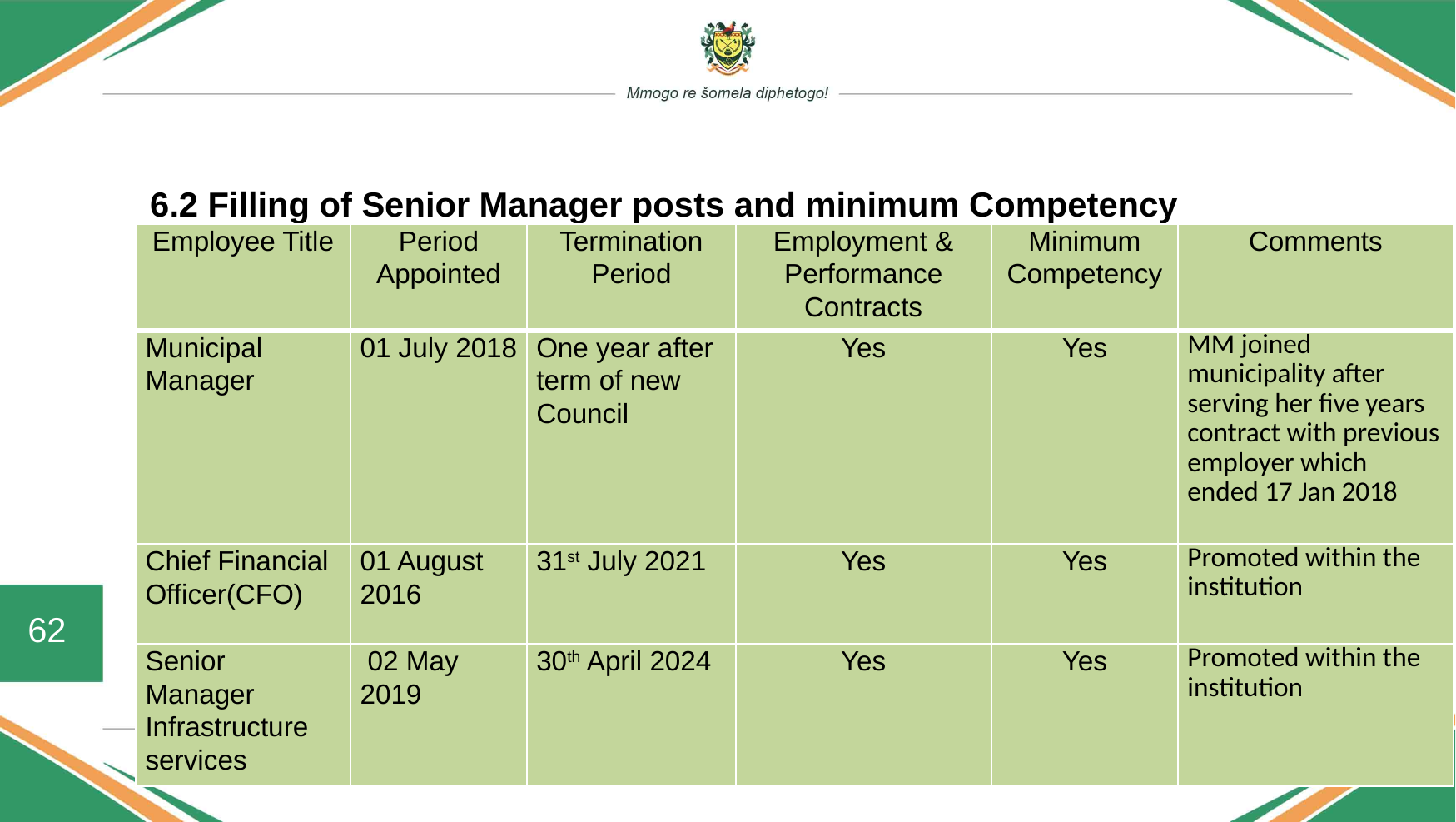

6.2 Filling of Senior Manager posts and minimum Competency

| Employee Title | Period Appointed | Termination Period | Employment & Performance Contracts | Minimum Competency | Comments |
| --- | --- | --- | --- | --- | --- |
| Municipal Manager | 01 July 2018 | One year after term of new Council | Yes | Yes | MM joined municipality after serving her five years contract with previous employer which ended 17 Jan 2018 |
| Chief Financial Officer(CFO) | 01 August 2016 | 31st July 2021 | Yes | Yes | Promoted within the institution |
| Senior Manager Infrastructure services | 02 May 2019 | 30th April 2024 | Yes | Yes | Promoted within the institution |
62